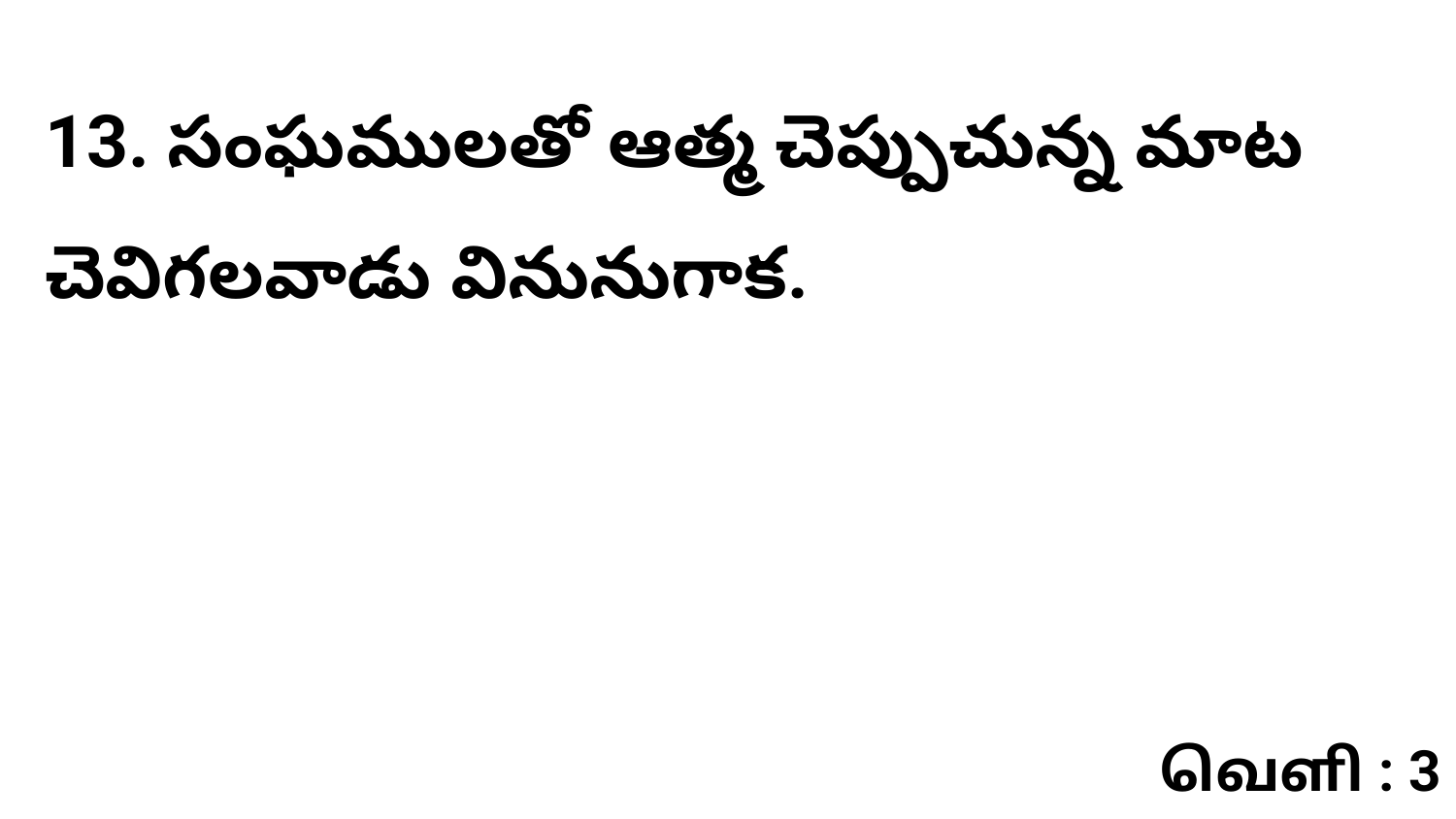

13. సంఘములతో ఆత్మ చెప్పుచున్న మాట చెవిగలవాడు వినునుగాక.
வெளி : 3